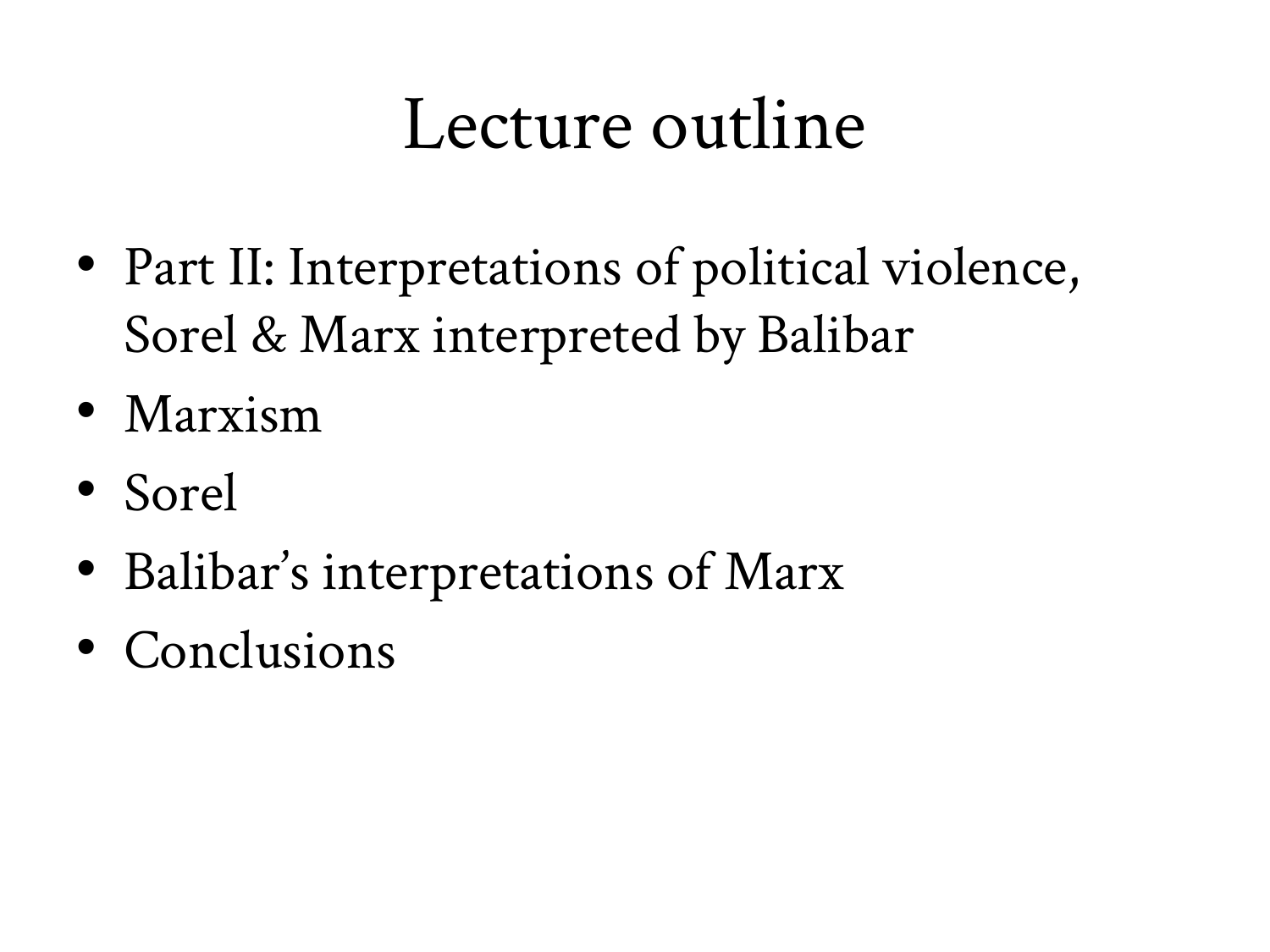

# Lecture outline
Part II: Interpretations of political violence, Sorel & Marx interpreted by Balibar
Marxism
Sorel
Balibar’s interpretations of Marx
Conclusions